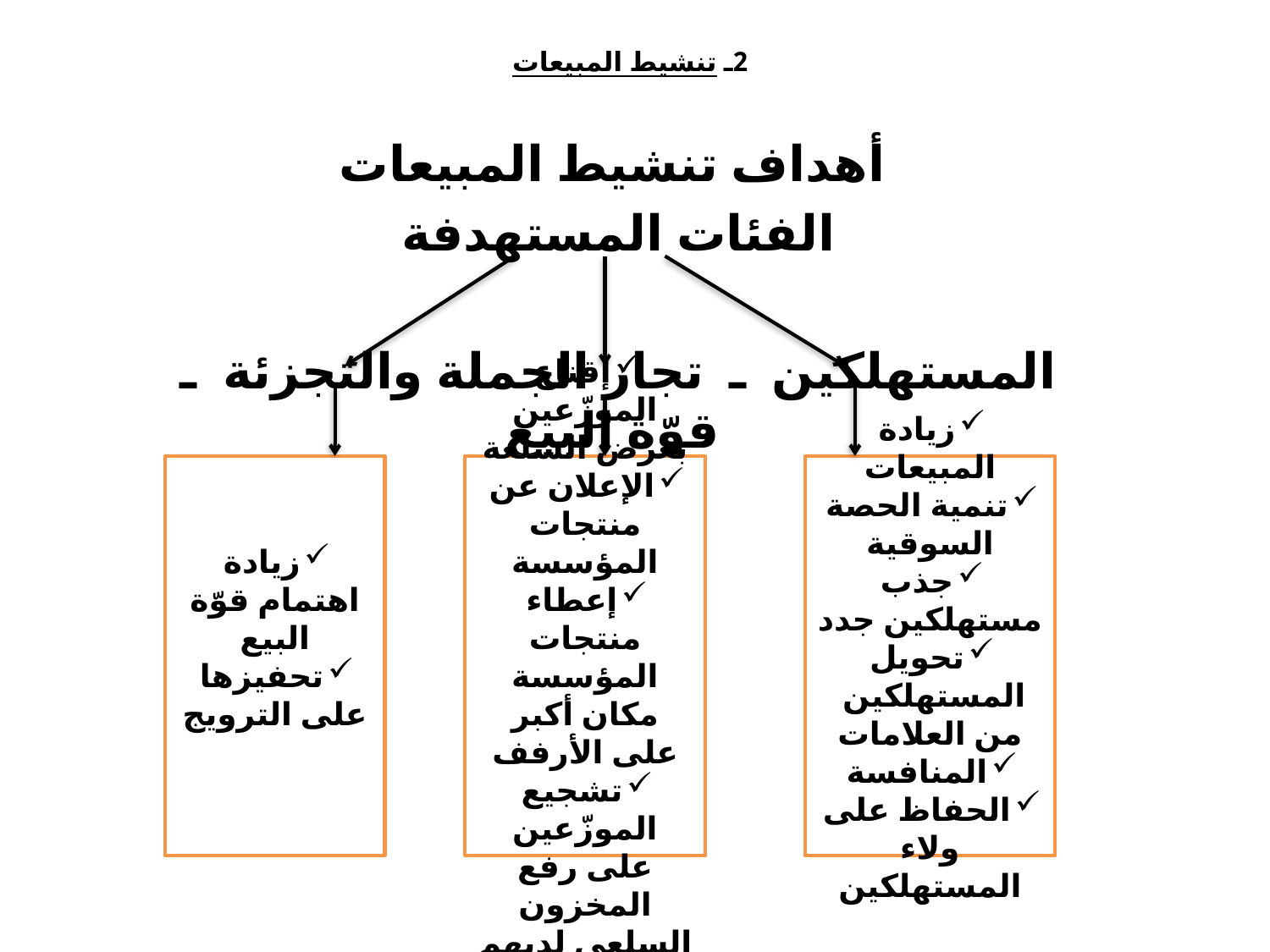

# 2ـ تنشيط المبيعات
أهداف تنشيط المبيعات
الفئات المستهدفة

المستهلكين  ـ  تجار الجملة والتجزئة  ـ  قوّة البيع

زيادة اهتمام قوّة البيع
تحفيزها على الترويج

إقناع الموزّعين بعرض السلعة
الإعلان عن منتجات المؤسسة
إعطاء منتجات المؤسسة مكان أكبر على الأرفف
تشجيع الموزّعين على رفع المخزون السلعي لديهم
زيادة المبيعات
تنمية الحصة السوقية
جذب مستهلكين جدد
تحويل المستهلكين  من العلامات
المنافسة
الحفاظ على ولاء المستهلكين